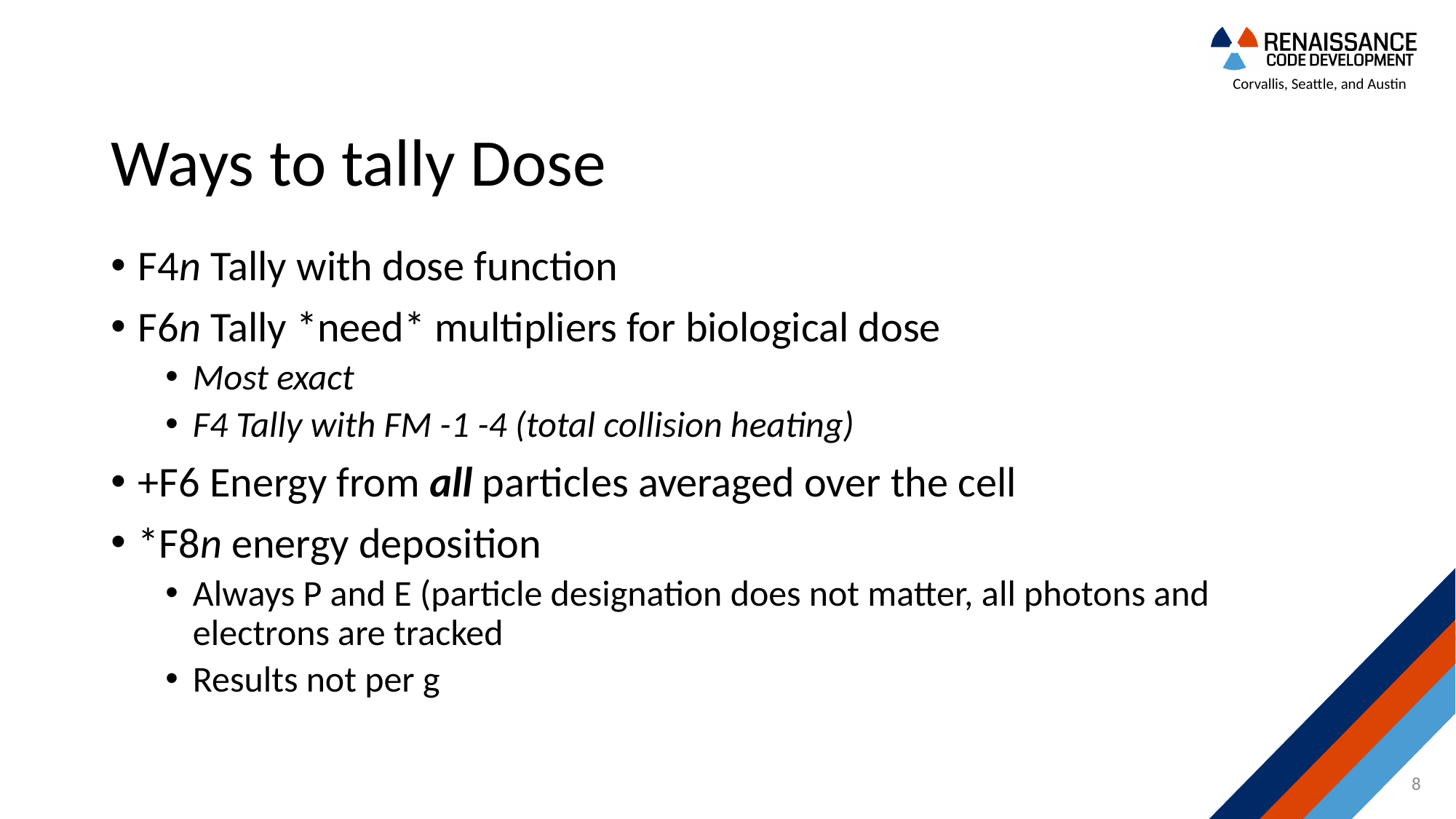

# Ways to tally Dose
F4n Tally with dose function
F6n Tally *need* multipliers for biological dose
Most exact
F4 Tally with FM -1 -4 (total collision heating)
+F6 Energy from all particles averaged over the cell
*F8n energy deposition
Always P and E (particle designation does not matter, all photons and electrons are tracked
Results not per g

8